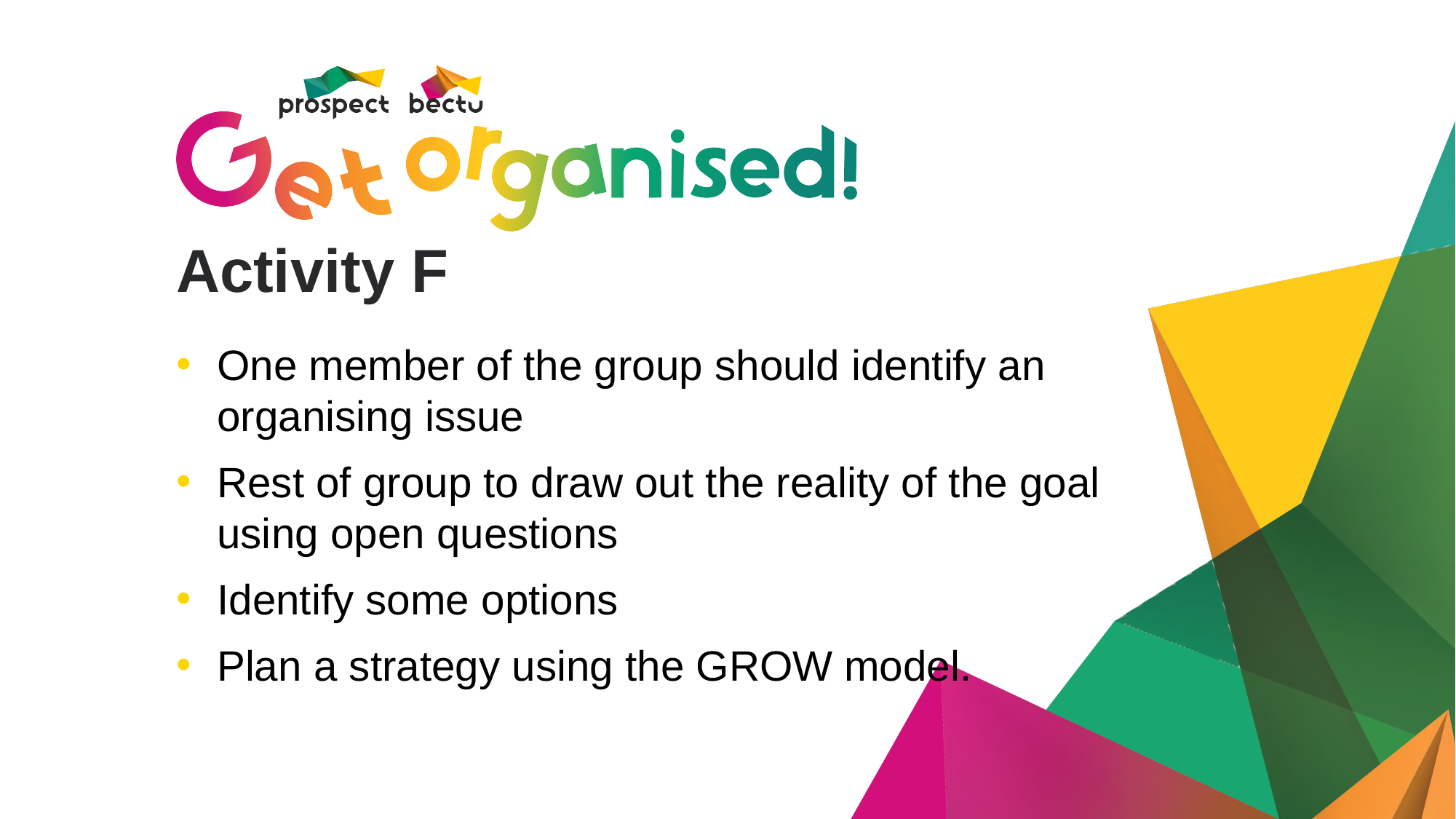

# Activity F
One member of the group should identify an organising issue
Rest of group to draw out the reality of the goal using open questions
Identify some options
Plan a strategy using the GROW model.